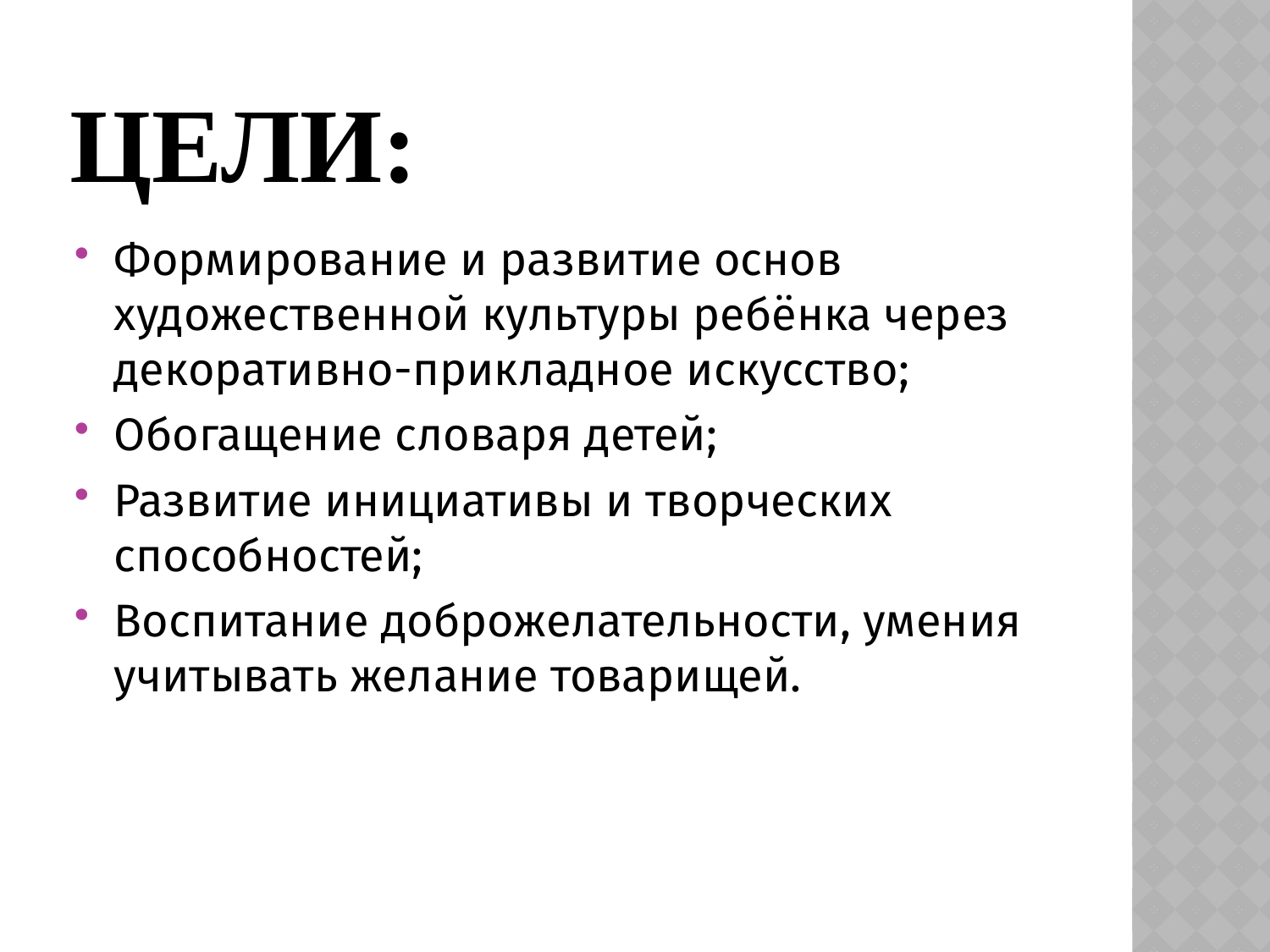

# Цели:
Формирование и развитие основ художественной культуры ребёнка через декоративно-прикладное искусство;
Обогащение словаря детей;
Развитие инициативы и творческих способностей;
Воспитание доброжелательности, умения учитывать желание товарищей.